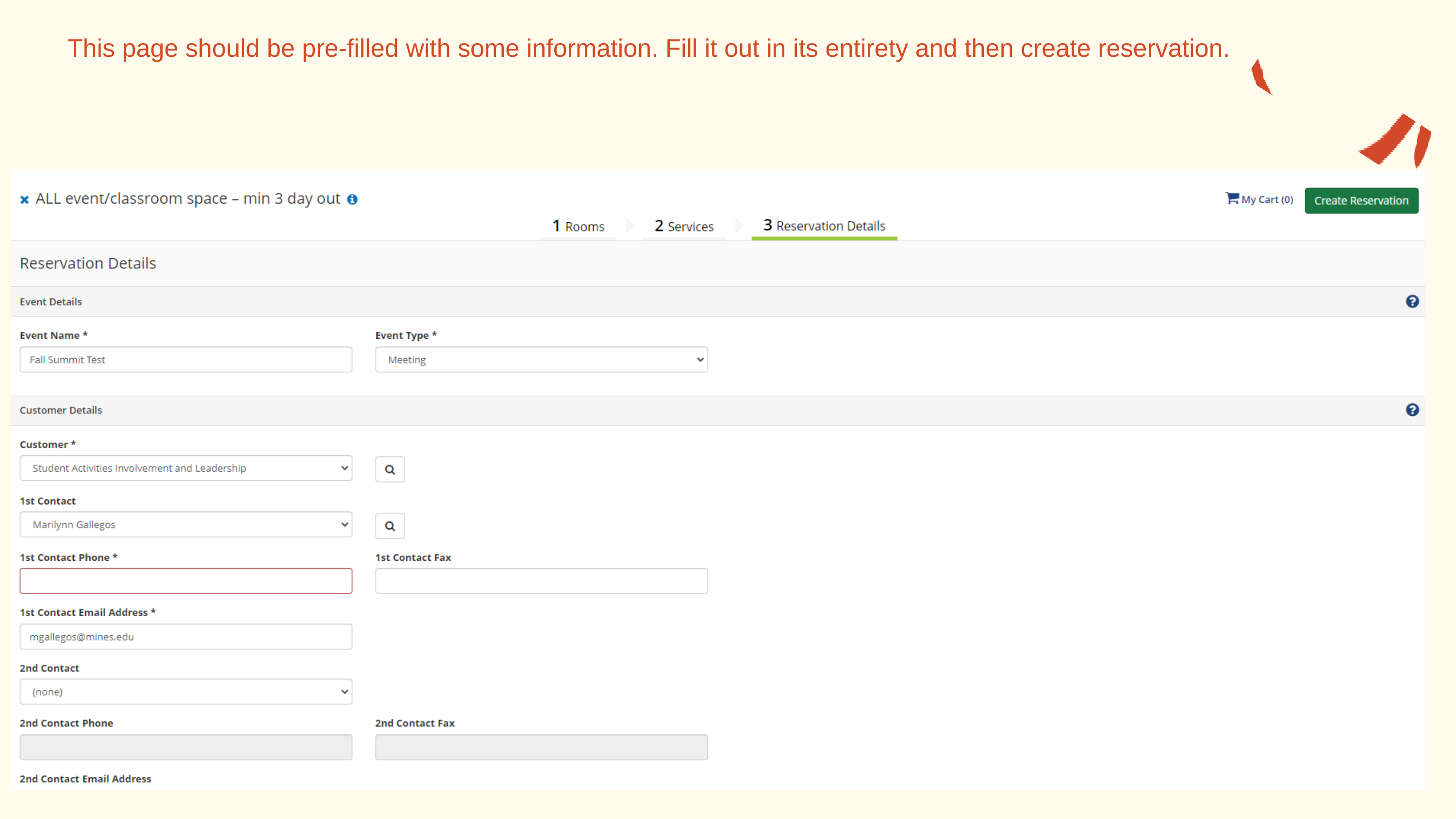

This page should be pre-filled with some information. Fill it out in its entirety and then create reservation.